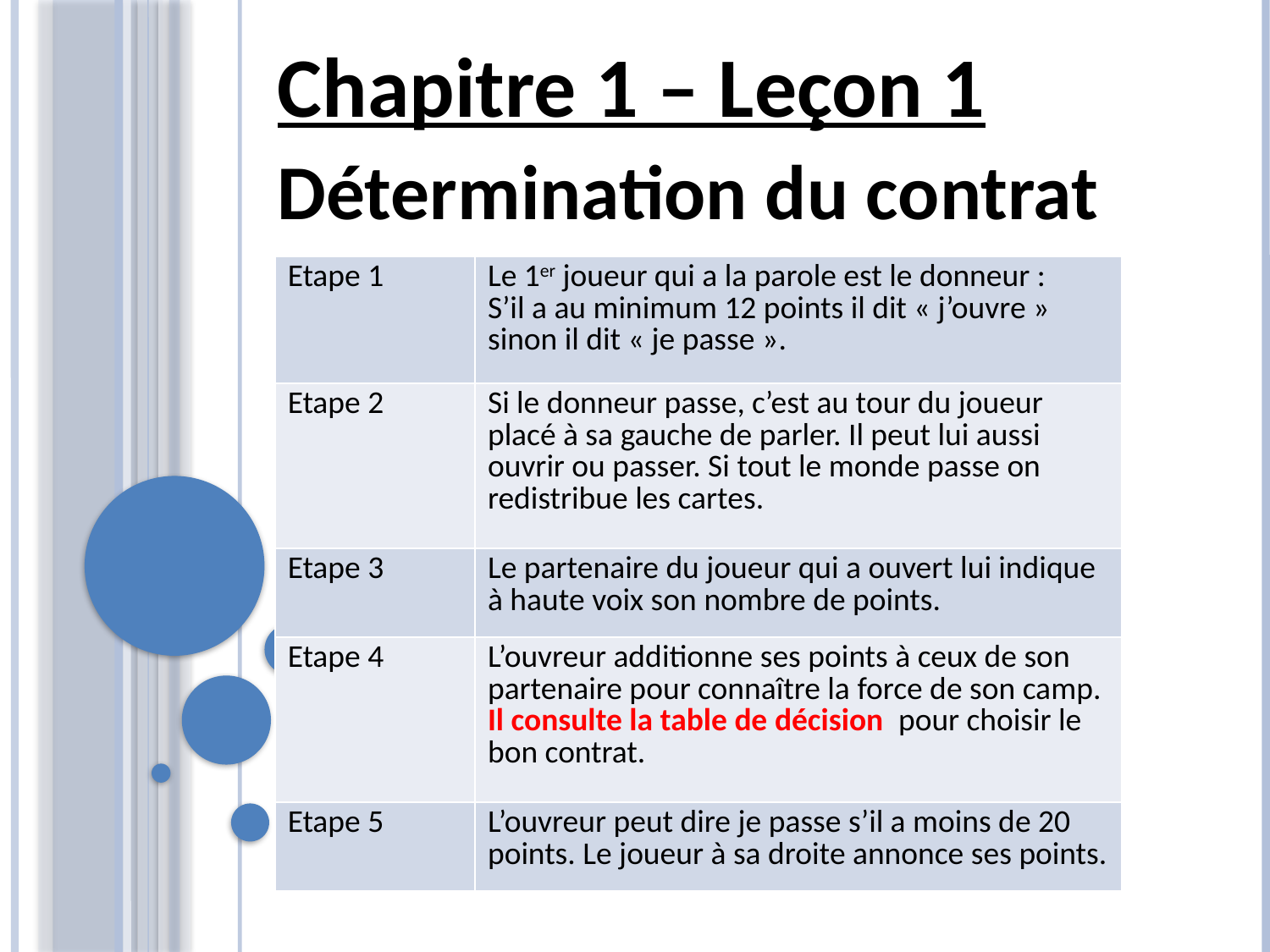

Chapitre 1 – Leçon 1
Détermination du contrat
| Etape 1 | Le 1er joueur qui a la parole est le donneur : S’il a au minimum 12 points il dit « j’ouvre » sinon il dit « je passe ». |
| --- | --- |
| Etape 2 | Si le donneur passe, c’est au tour du joueur placé à sa gauche de parler. Il peut lui aussi ouvrir ou passer. Si tout le monde passe on redistribue les cartes. |
| Etape 3 | Le partenaire du joueur qui a ouvert lui indique à haute voix son nombre de points. |
| Etape 4 | L’ouvreur additionne ses points à ceux de son partenaire pour connaître la force de son camp. Il consulte la table de décision pour choisir le bon contrat. |
| Etape 5 | L’ouvreur peut dire je passe s’il a moins de 20 points. Le joueur à sa droite annonce ses points. |